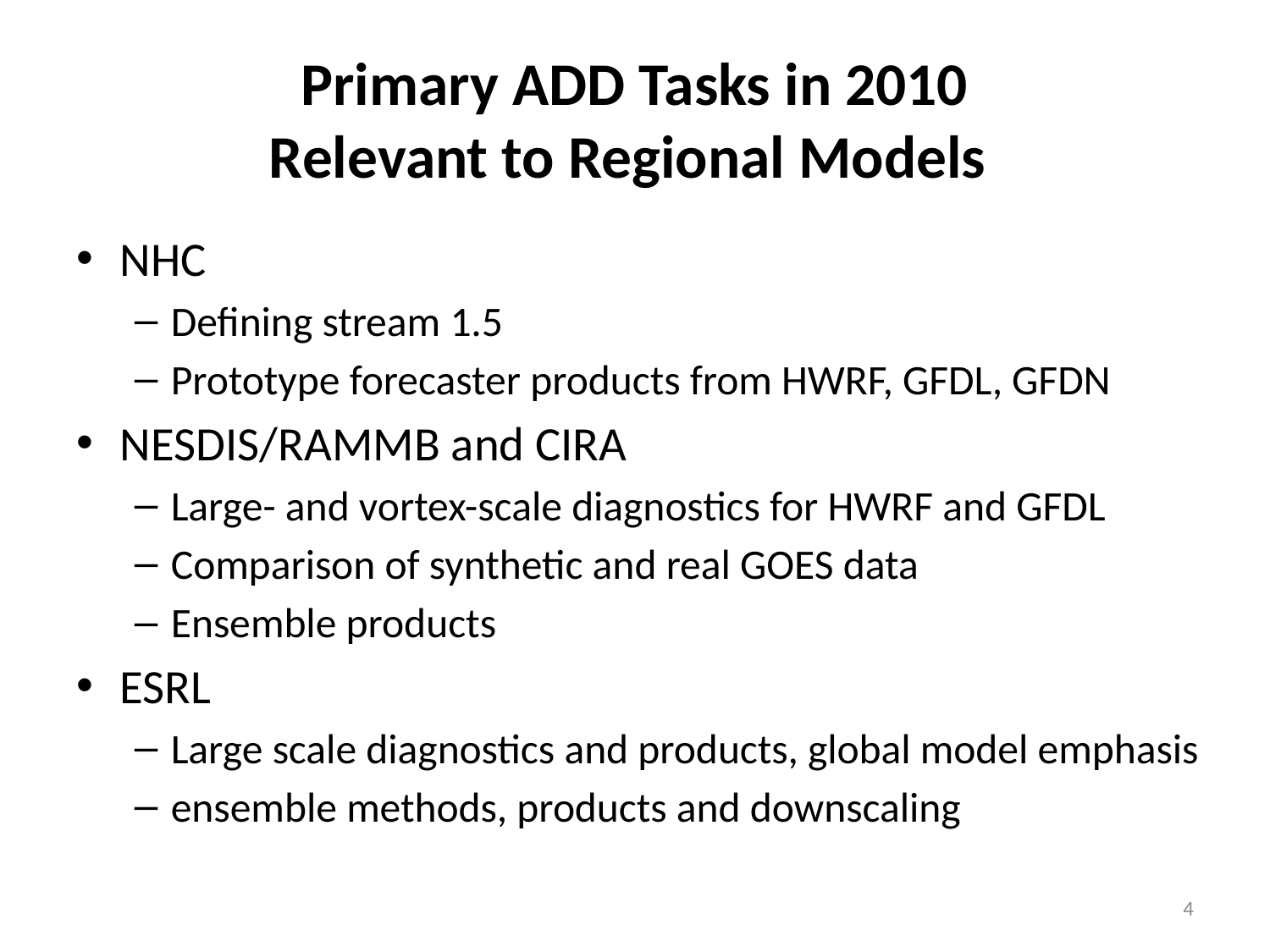

# Primary ADD Tasks in 2010 Relevant to Regional Models
NHC
Defining stream 1.5
Prototype forecaster products from HWRF, GFDL, GFDN
NESDIS/RAMMB and CIRA
Large- and vortex-scale diagnostics for HWRF and GFDL
Comparison of synthetic and real GOES data
Ensemble products
ESRL
Large scale diagnostics and products, global model emphasis
ensemble methods, products and downscaling

4